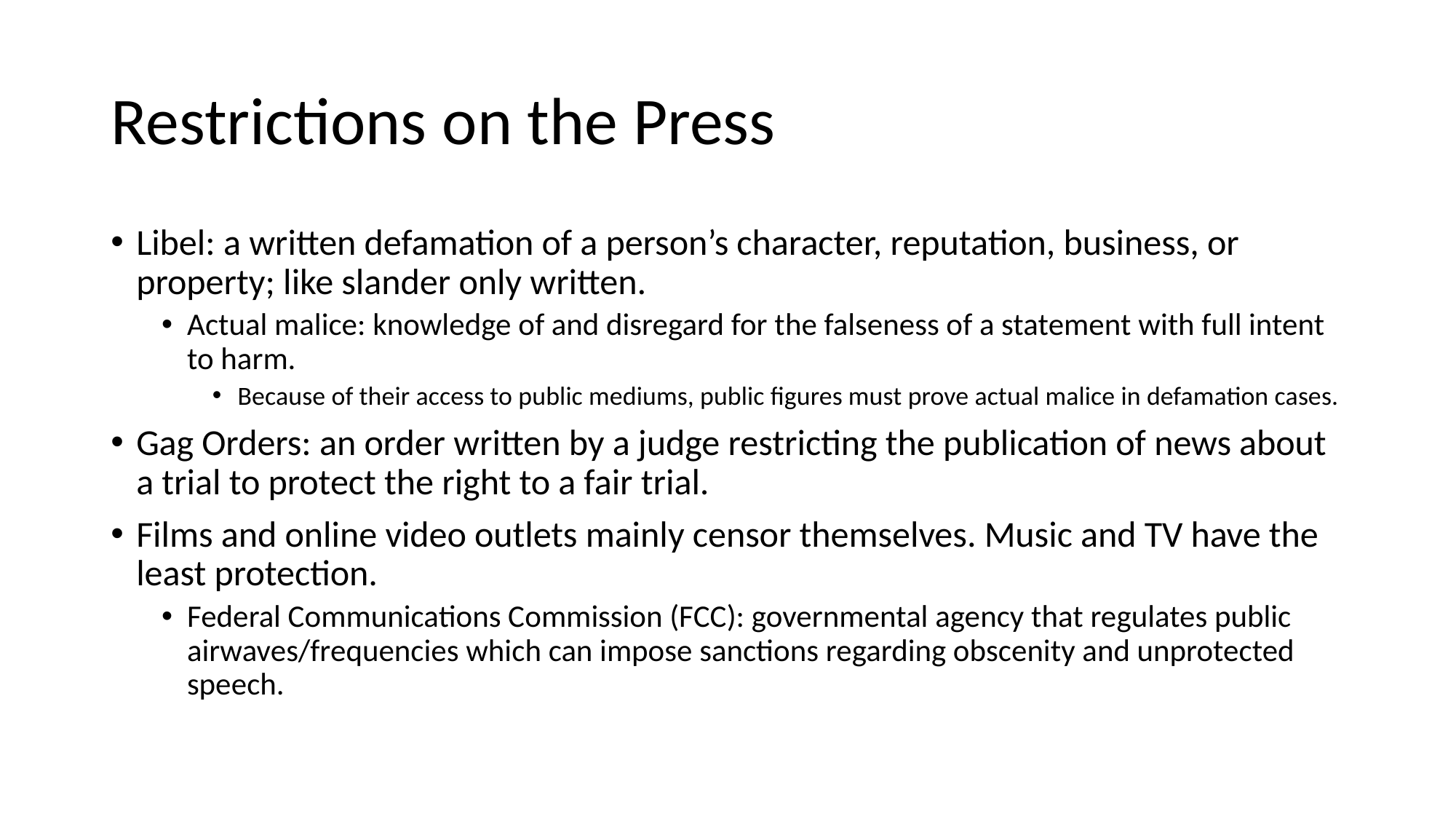

# Restrictions on the Press
Libel: a written defamation of a person’s character, reputation, business, or property; like slander only written.
Actual malice: knowledge of and disregard for the falseness of a statement with full intent to harm.
Because of their access to public mediums, public figures must prove actual malice in defamation cases.
Gag Orders: an order written by a judge restricting the publication of news about a trial to protect the right to a fair trial.
Films and online video outlets mainly censor themselves. Music and TV have the least protection.
Federal Communications Commission (FCC): governmental agency that regulates public airwaves/frequencies which can impose sanctions regarding obscenity and unprotected speech.